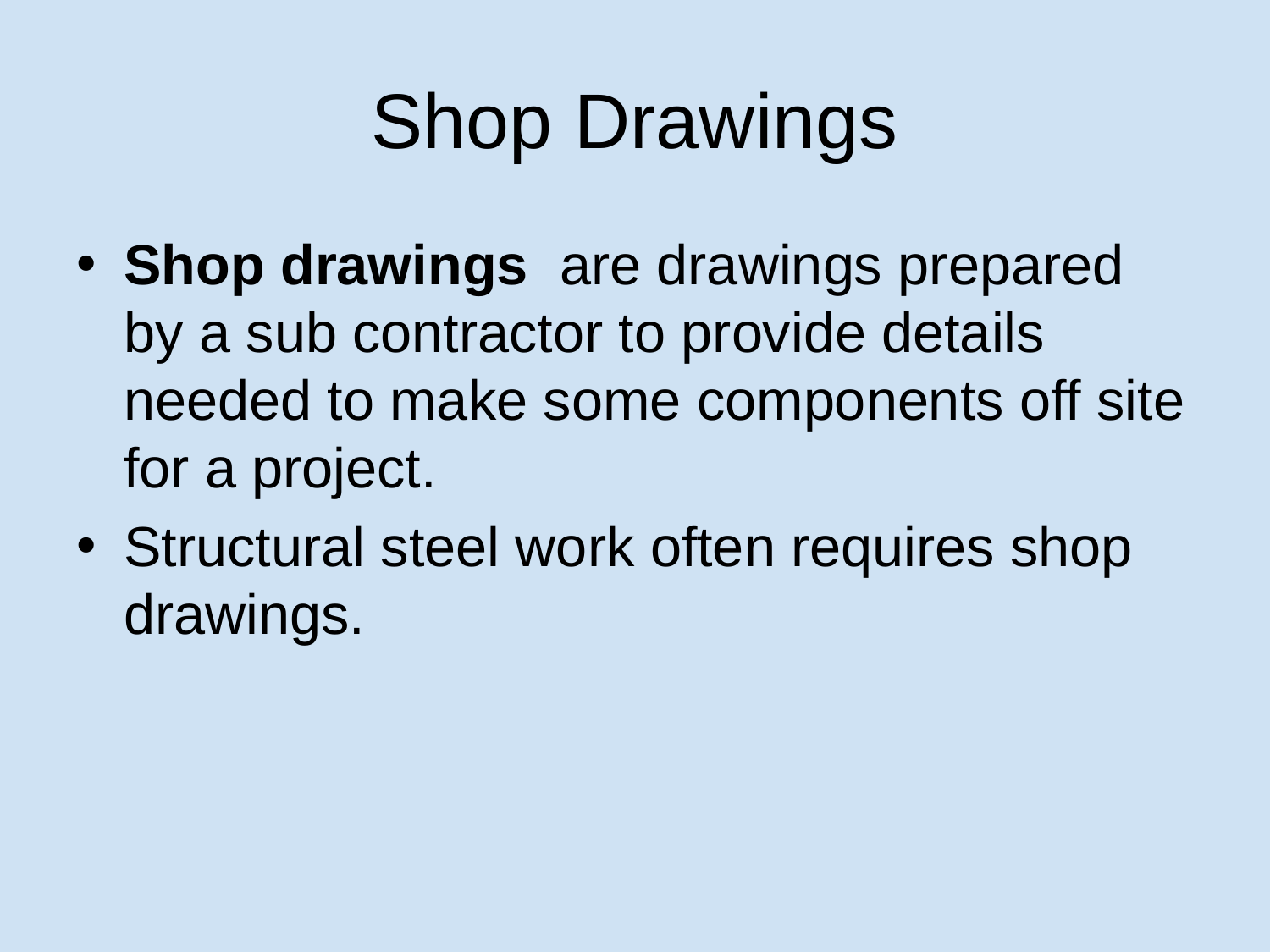

# Shop Drawings
Shop drawings  are drawings prepared by a sub contractor to provide details needed to make some components off site for a project.
Structural steel work often requires shop drawings.